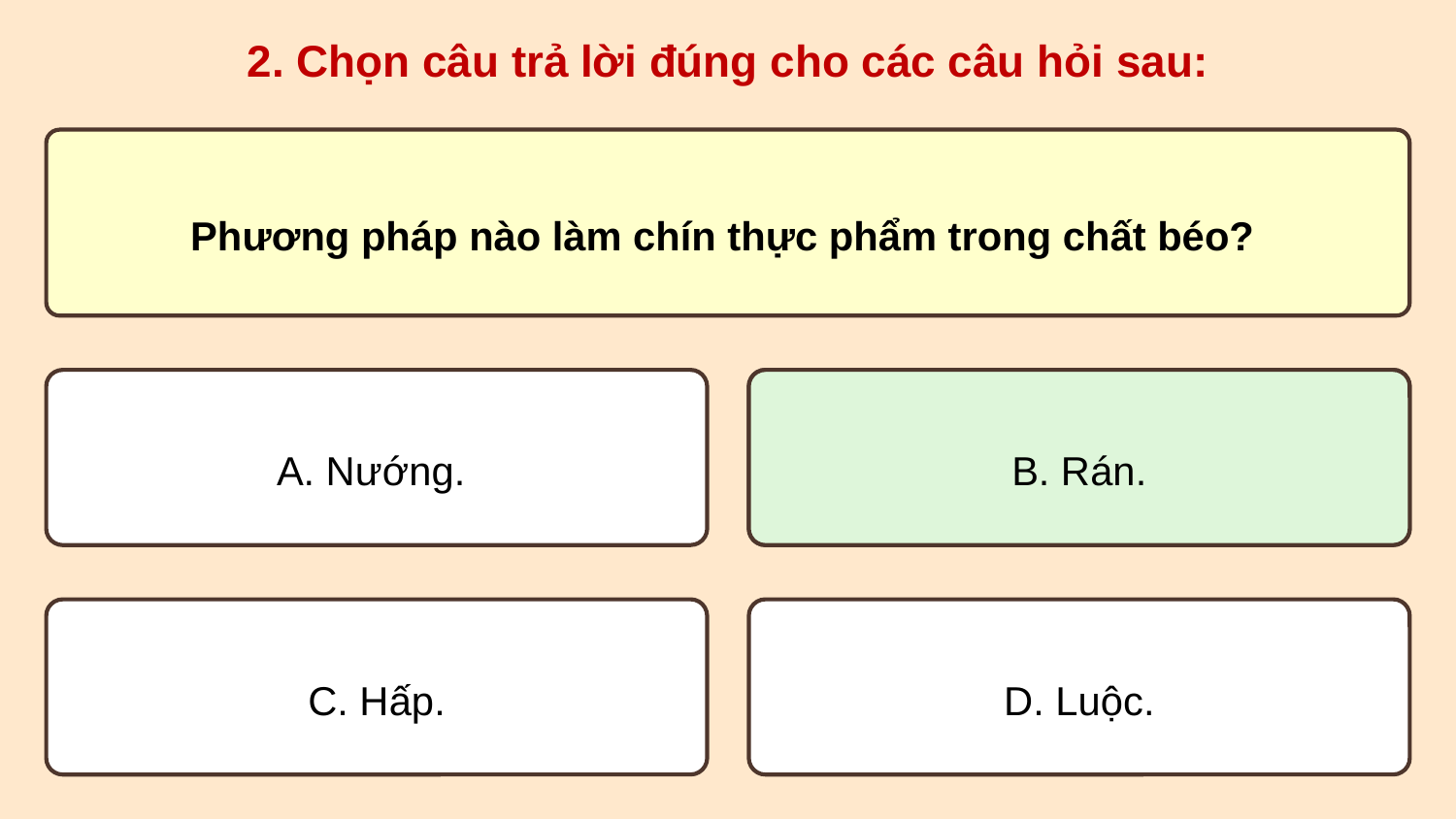

2. Chọn câu trả lời đúng cho các câu hỏi sau:
Phương pháp nào làm chín thực phẩm trong chất béo?
A. Nướng.
B. Rán.
B. Rán.
C. Hấp.
D. Luộc.